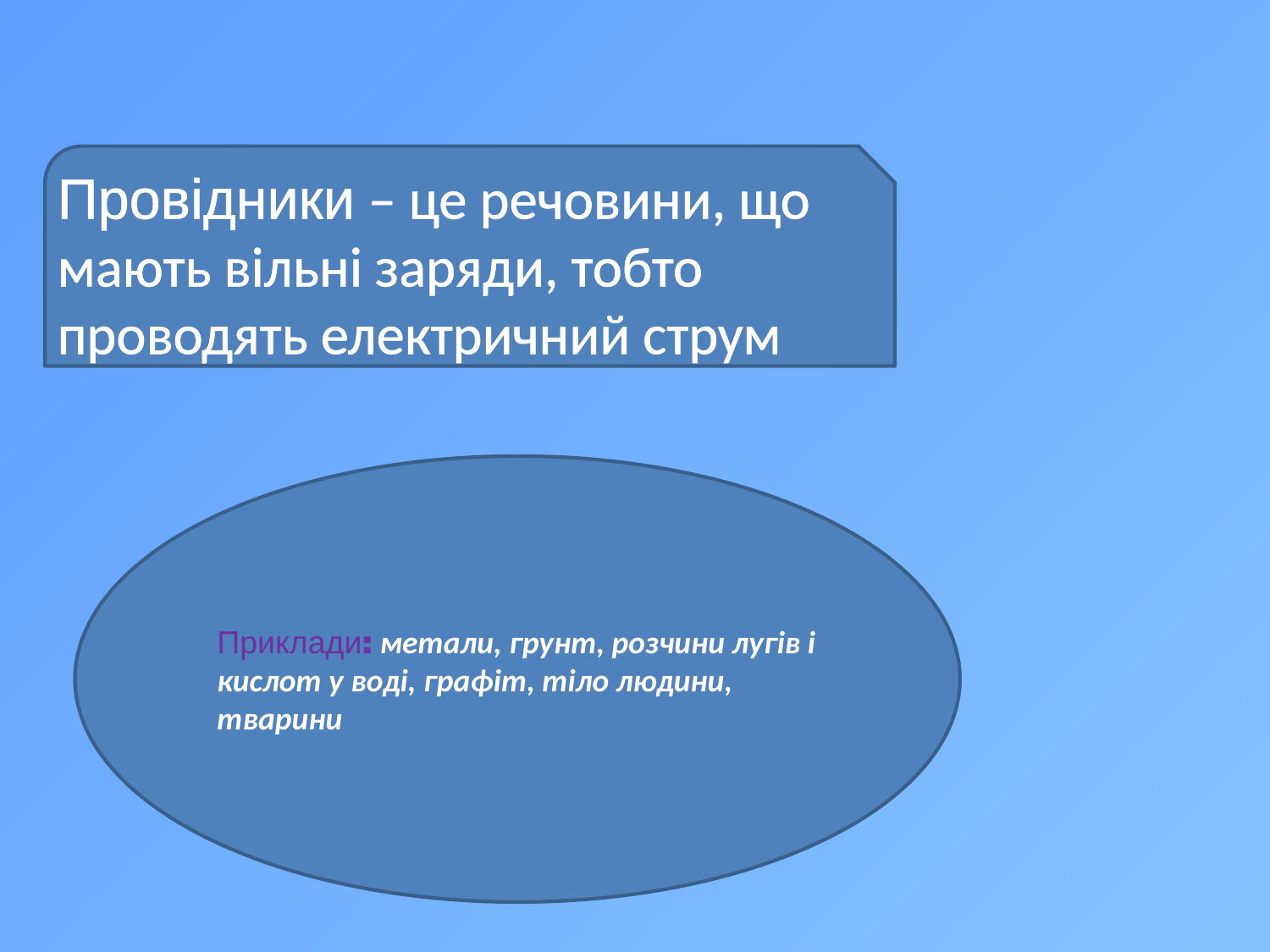

Провідники – це речовини, що мають вільні заряди, тобто проводять електричний струм
Приклади: метали, грунт, розчини лугів і кислот у воді, графіт, тіло людини, тварини